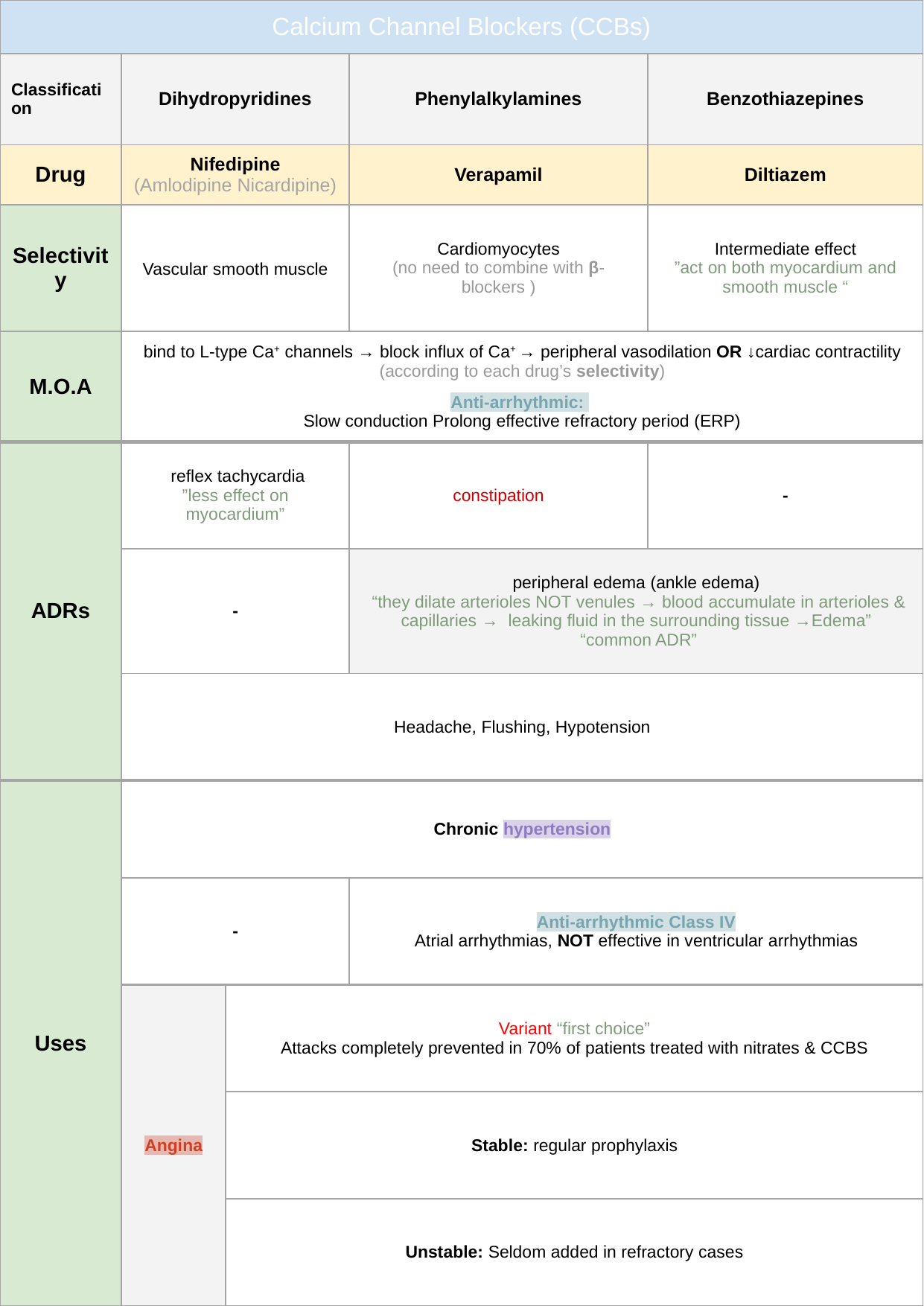

| Calcium Channel Blockers (CCBs) |  |  |  |  |
| --- | --- | --- | --- | --- |
| Classification | Dihydropyridines |  | Phenylalkylamines | Benzothiazepines |
| Drug | Nifedipine (Amlodipine Nicardipine) |  | Verapamil | Diltiazem |
| Selectivity | Vascular smooth muscle |  | Cardiomyocytes (no need to combine with β-blockers ) | Intermediate effect ”act on both myocardium and smooth muscle “ |
| M.O.A | bind to L-type Ca+ channels → block influx of Ca+ → peripheral vasodilation OR ↓cardiac contractility (according to each drug’s selectivity) Anti-arrhythmic: Slow conduction Prolong effective refractory period (ERP) |  |  |  |
| ADRs | reflex tachycardia ”less effect on myocardium” |  | constipation | - |
|  | - |  | peripheral edema (ankle edema) “they dilate arterioles NOT venules → blood accumulate in arterioles & capillaries → leaking fluid in the surrounding tissue →Edema” “common ADR” |  |
|  | Headache, Flushing, Hypotension |  |  |  |
| Uses | Chronic hypertension |  |  |  |
|  | - |  | Anti-arrhythmic Class IV Atrial arrhythmias, NOT effective in ventricular arrhythmias |  |
|  | Angina | Variant “first choice” Attacks completely prevented in 70% of patients treated with nitrates & CCBS |  |  |
|  |  | Stable: regular prophylaxis |  |  |
|  |  | Unstable: Seldom added in refractory cases |  |  |